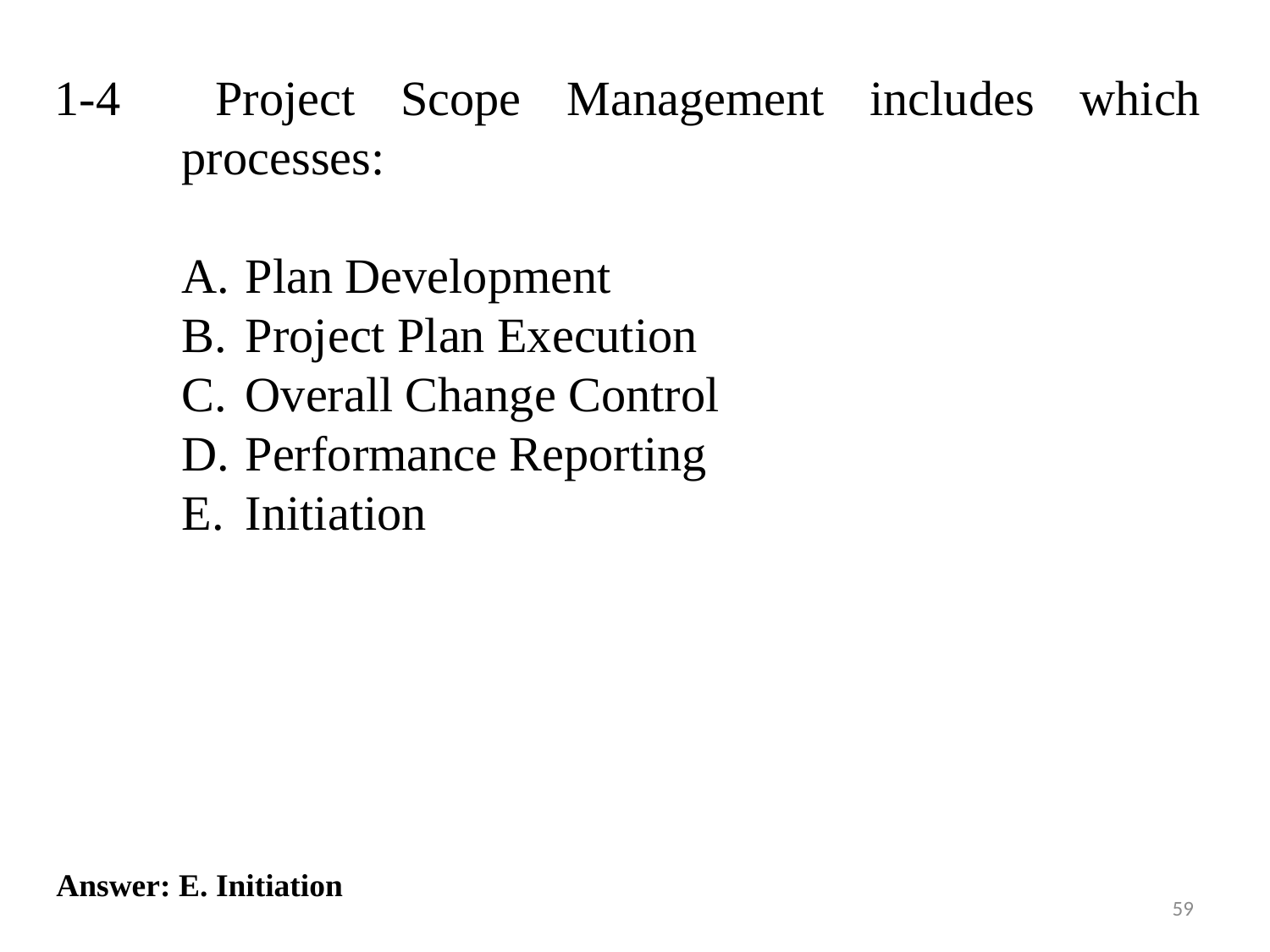

1-4 	Project Scope Management includes which processes:

Plan Development
Project Plan Execution
Overall Change Control
Performance Reporting
Initiation

Answer: E. Initiation
59